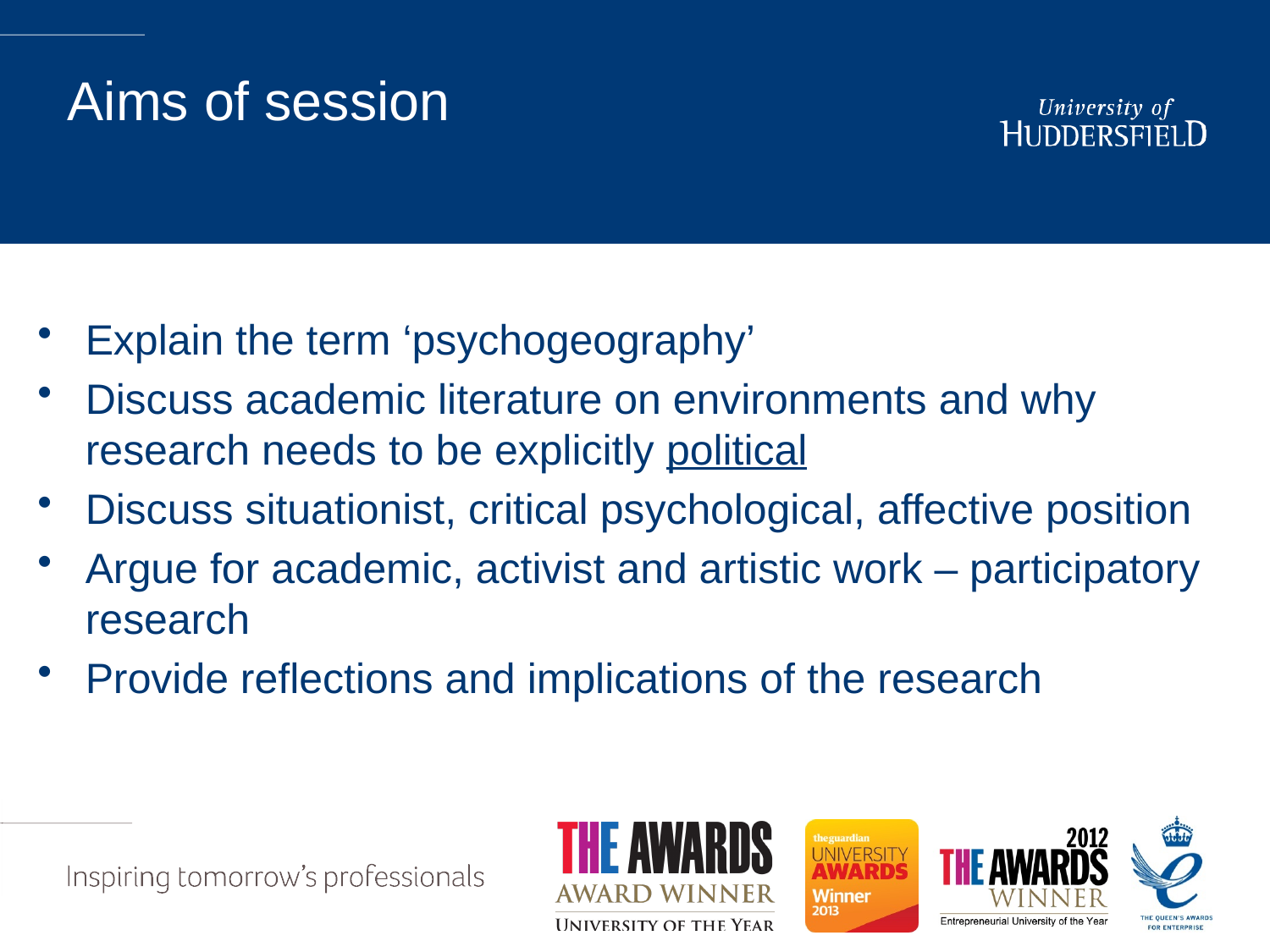

# Aims of session
Explain the term ‘psychogeography’
Discuss academic literature on environments and why research needs to be explicitly political
Discuss situationist, critical psychological, affective position
Argue for academic, activist and artistic work – participatory research
Provide reflections and implications of the research